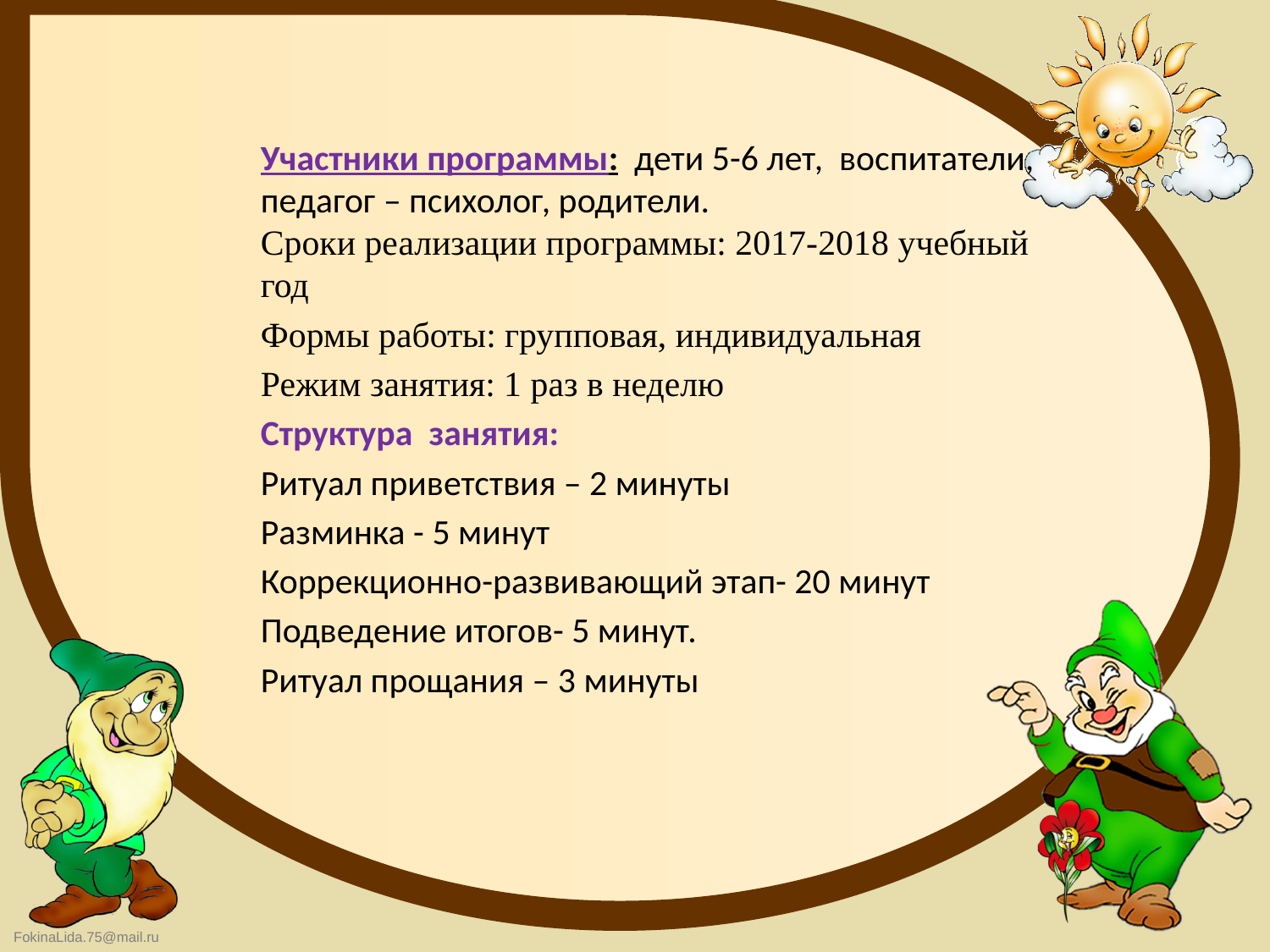

Участники программы:  дети 5-6 лет,  воспитатели, педагог – психолог, родители.
Сроки реализации программы: 2017-2018 учебный год
Формы работы: групповая, индивидуальная
Режим занятия: 1 раз в неделю
Структура  занятия:
Ритуал приветствия – 2 минуты
Разминка - 5 минут
Коррекционно-развивающий этап- 20 минут
Подведение итогов- 5 минут.
Ритуал прощания – 3 минуты